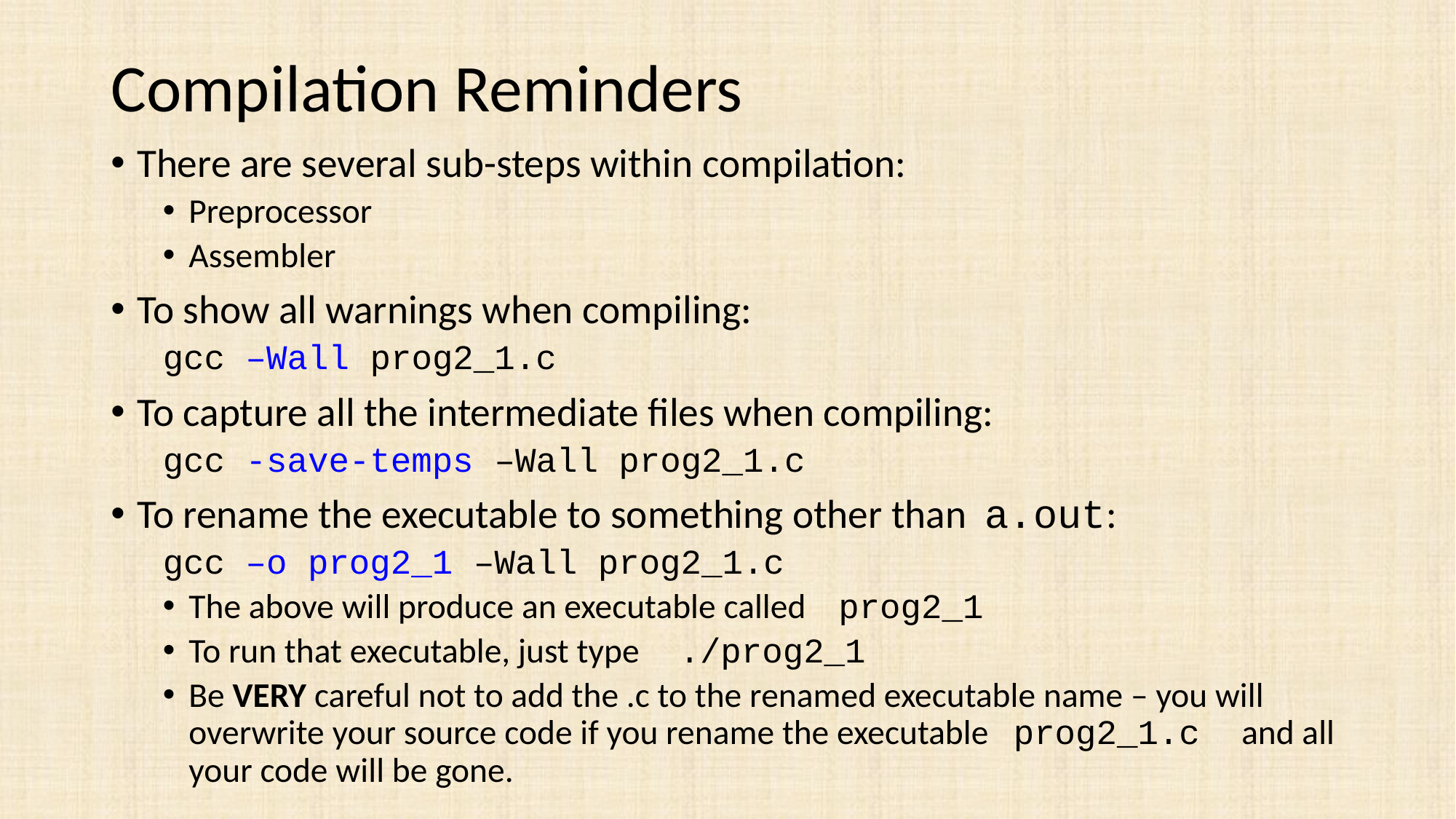

# Compilation Reminders
There are several sub-steps within compilation:
Preprocessor
Assembler
To show all warnings when compiling:
gcc –Wall prog2_1.c
To capture all the intermediate files when compiling:
gcc -save-temps –Wall prog2_1.c
To rename the executable to something other than  a.out:
gcc –o prog2_1 –Wall prog2_1.c
The above will produce an executable called    prog2_1
To run that executable, just type     ./prog2_1
Be VERY careful not to add the .c to the renamed executable name – you will overwrite your source code if you rename the executable   prog2_1.c  and all your code will be gone.